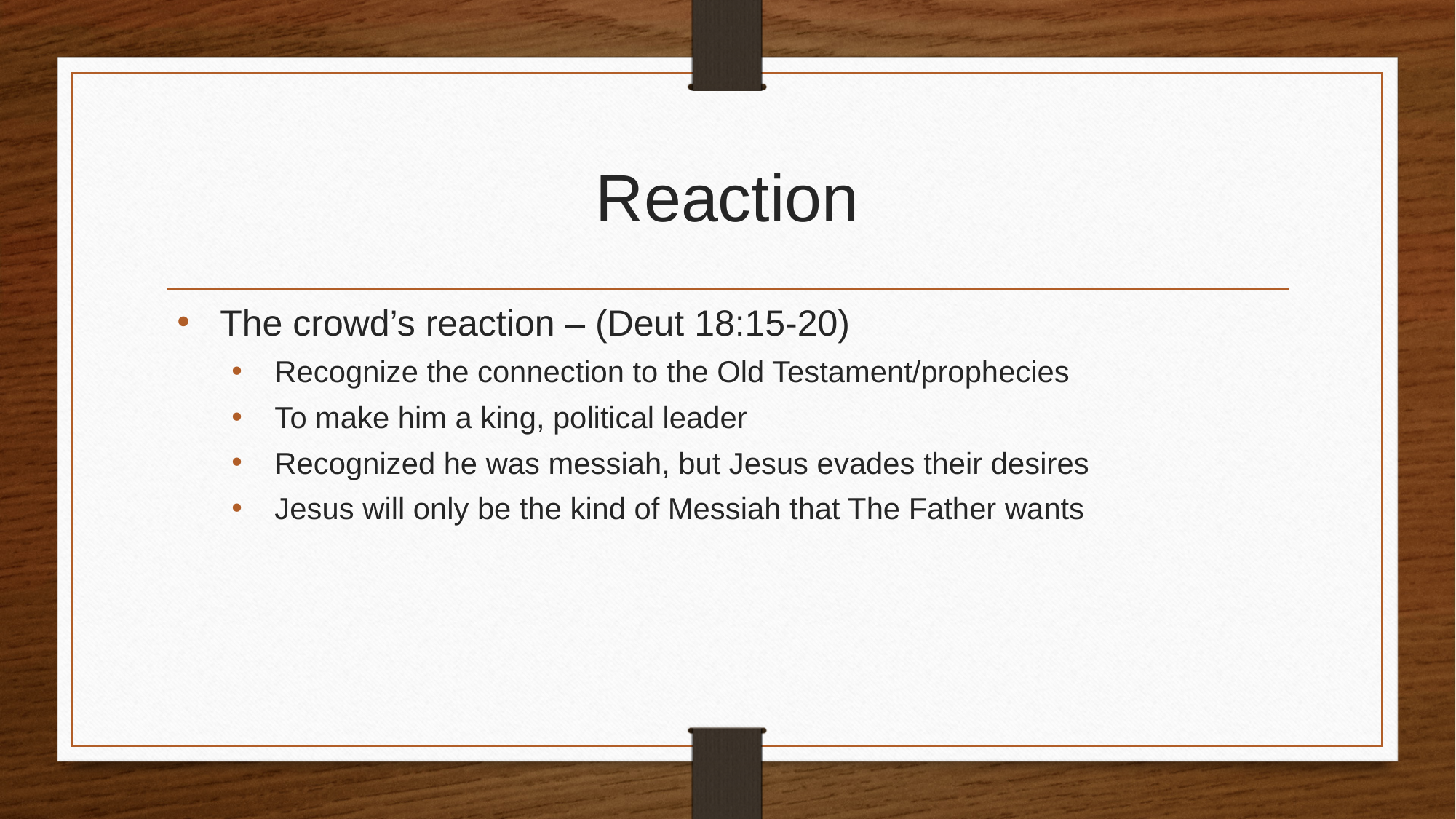

# Reaction
The crowd’s reaction – (Deut 18:15-20)
Recognize the connection to the Old Testament/prophecies
To make him a king, political leader
Recognized he was messiah, but Jesus evades their desires
Jesus will only be the kind of Messiah that The Father wants